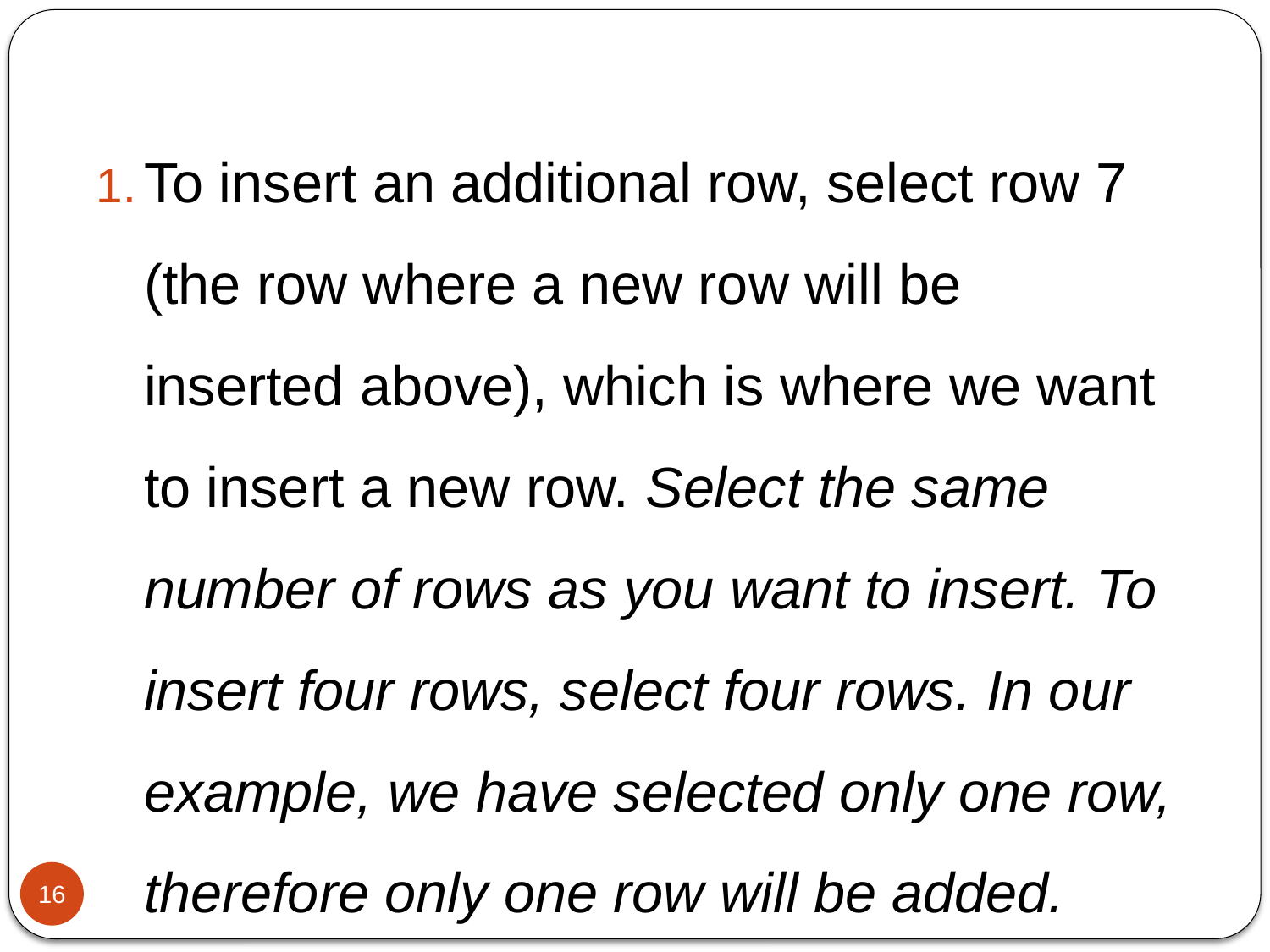

To insert an additional row, select row 7 (the row where a new row will be inserted above), which is where we want to insert a new row. Select the same number of rows as you want to insert. To insert four rows, select four rows. In our example, we have selected only one row, therefore only one row will be added.
16